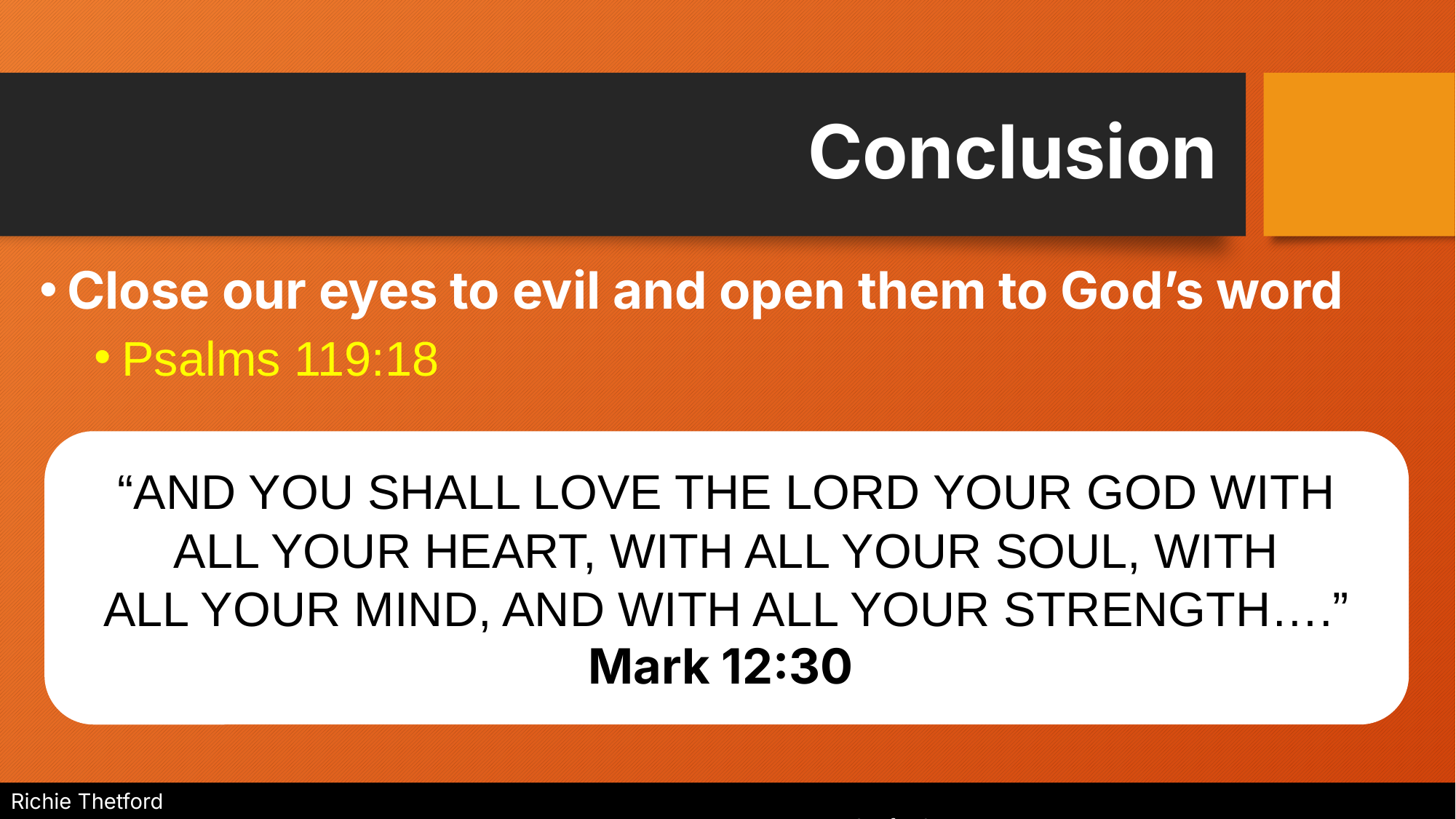

# Conclusion
Close our eyes to evil and open them to God’s word
Psalms 119:18

“AND YOU SHALL LOVE THE LORD YOUR GOD WITH
ALL YOUR HEART, WITH ALL YOUR SOUL, WITH
ALL YOUR MIND, AND WITH ALL YOUR STRENGTH….”
Mark 12:30
Richie Thetford																			   www.thetfordcountry.com